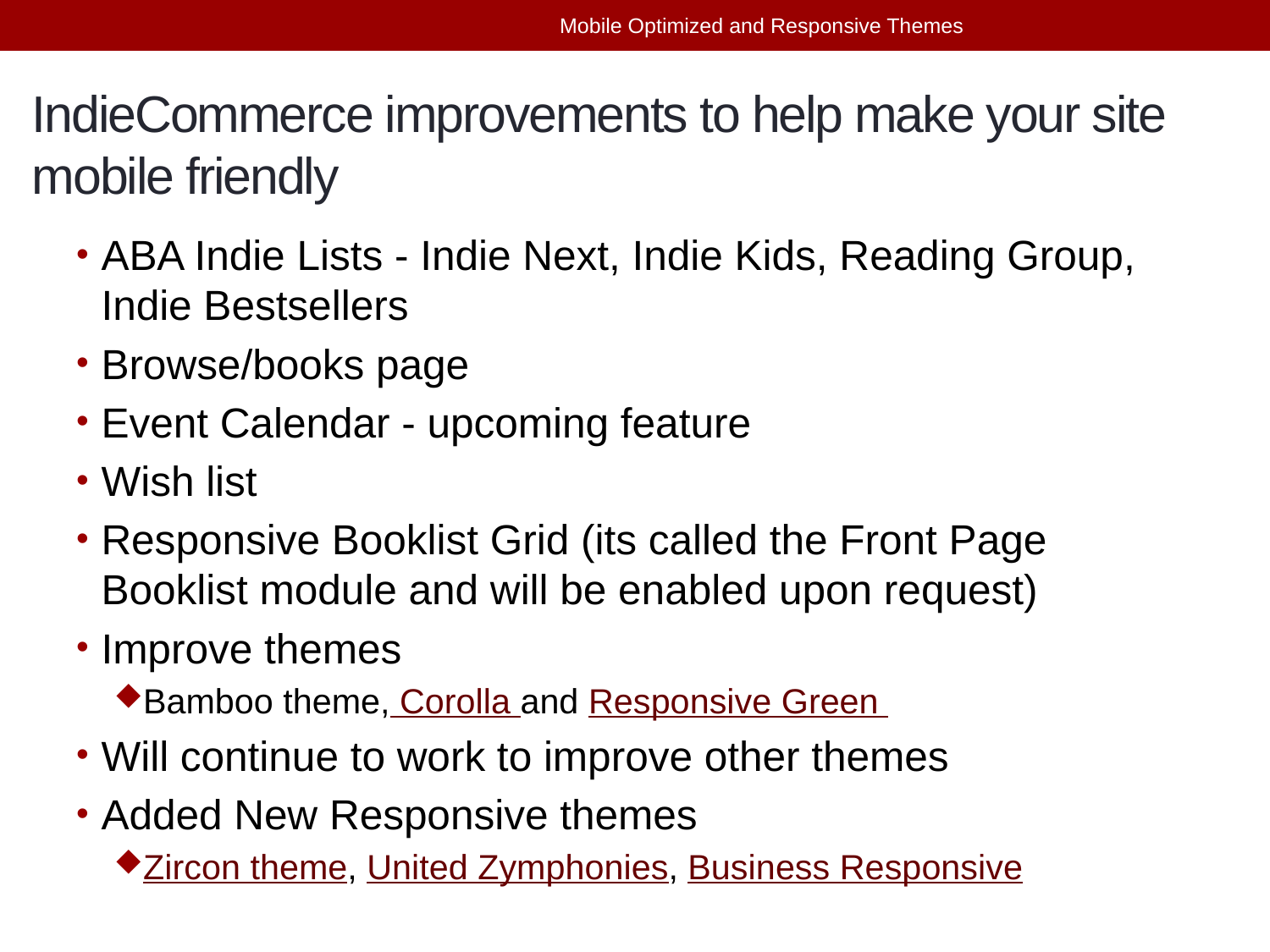

Mobile Optimized and Responsive Themes
# IndieCommerce improvements to help make your site mobile friendly
ABA Indie Lists - Indie Next, Indie Kids, Reading Group, Indie Bestsellers
Browse/books page
Event Calendar - upcoming feature
Wish list
Responsive Booklist Grid (its called the Front Page Booklist module and will be enabled upon request)
Improve themes
Bamboo theme, Corolla and Responsive Green
Will continue to work to improve other themes
Added New Responsive themes
Zircon theme, United Zymphonies, Business Responsive